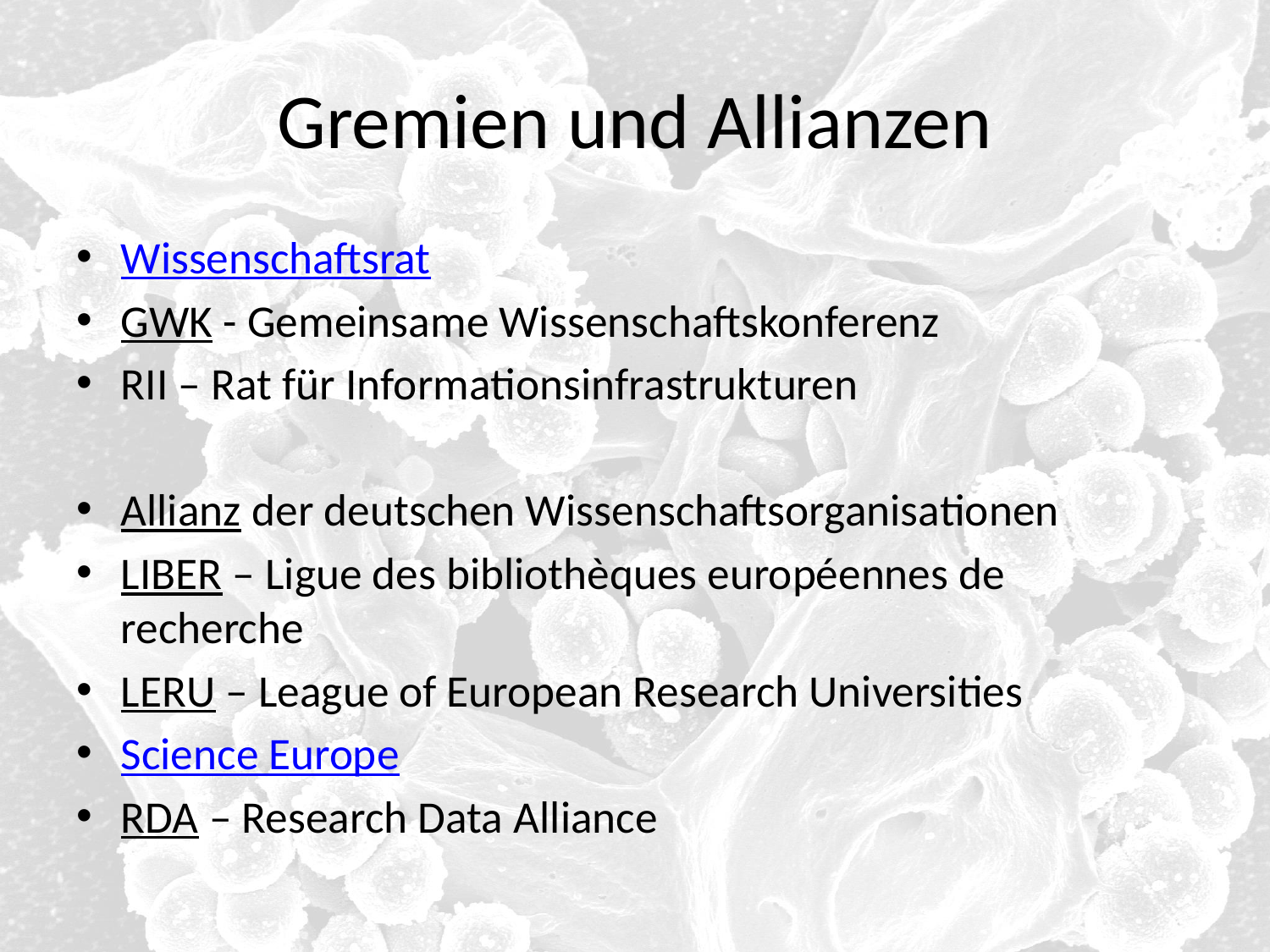

# Gremien und Allianzen
Wissenschaftsrat
GWK - Gemeinsame Wissenschaftskonferenz
RII – Rat für Informationsinfrastrukturen

Allianz der deutschen Wissenschaftsorganisationen
LIBER – Ligue des bibliothèques européennes de recherche
LERU – League of European Research Universities
Science Europe
RDA – Research Data Alliance